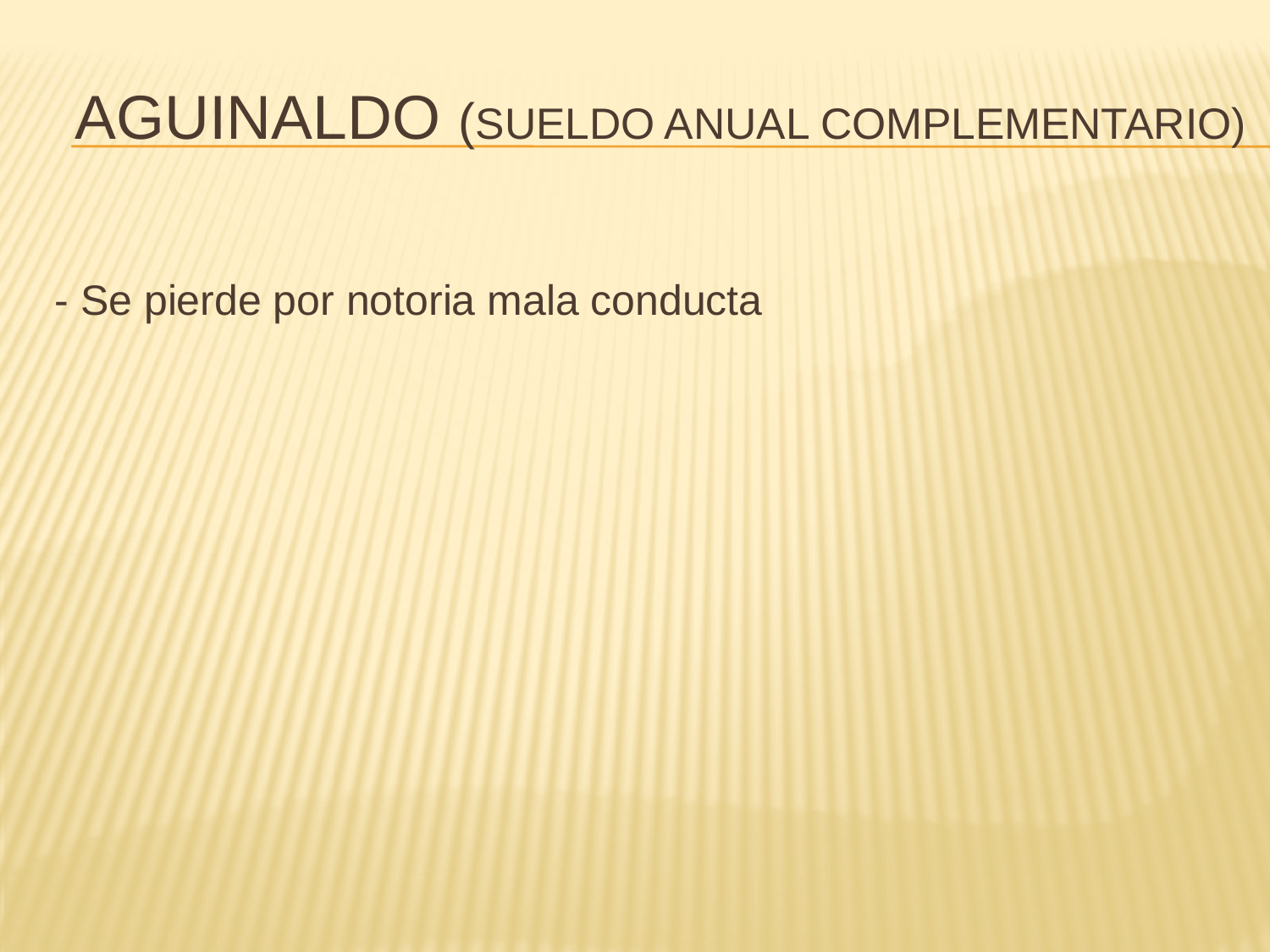

# Aguinaldo (Sueldo Anual complementario)

- Se pierde por notoria mala conducta